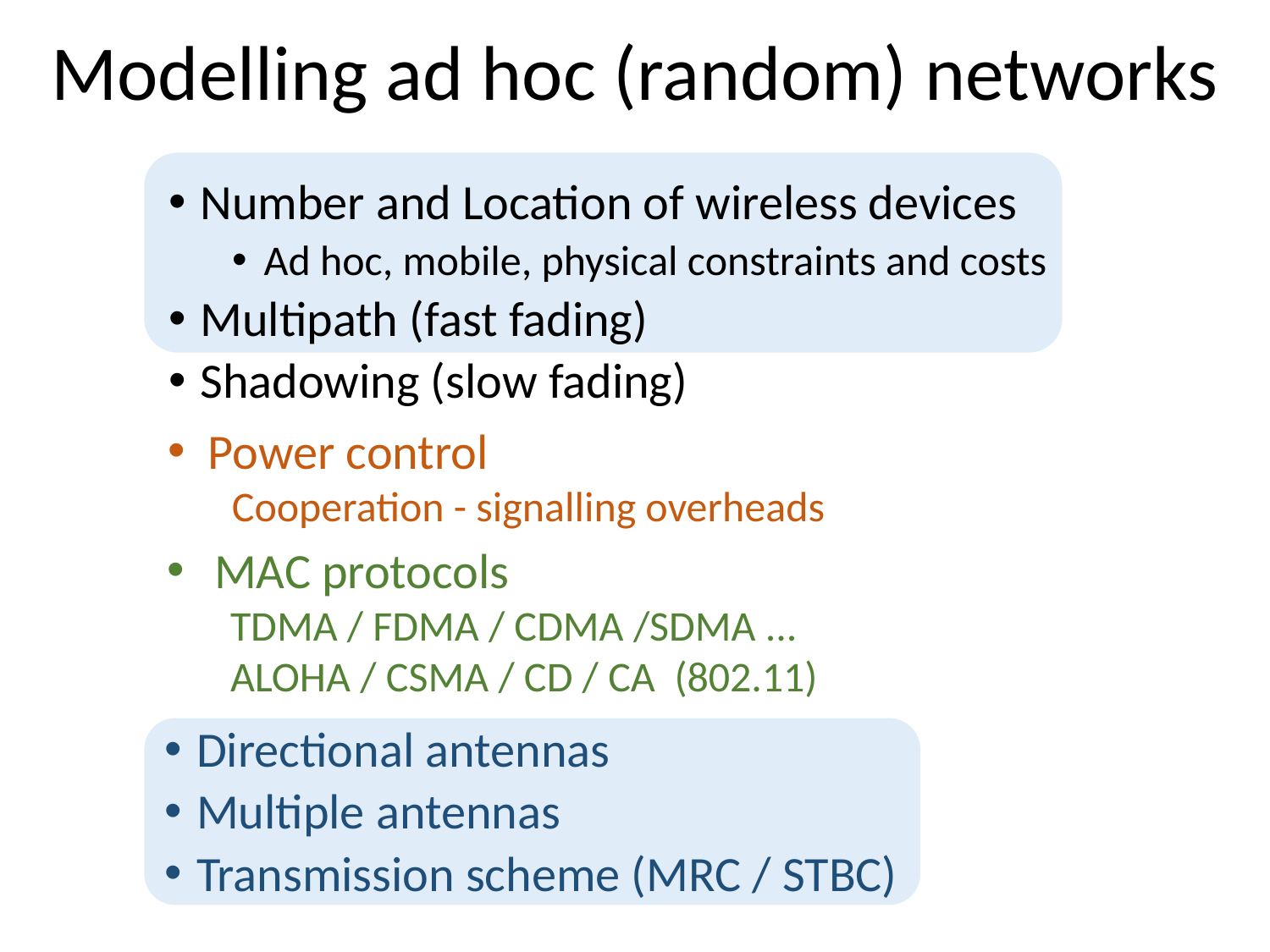

# Modelling ad hoc (random) networks

Number and Location of wireless devices
Ad hoc, mobile, physical constraints and costs
Multipath (fast fading)
Shadowing (slow fading)
Power control
Cooperation - signalling overheads
MAC protocols
TDMA / FDMA / CDMA /SDMA ...
ALOHA / CSMA / CD / CA  (802.11)
Directional antennas
Multiple antennas
Transmission scheme (MRC / STBC)